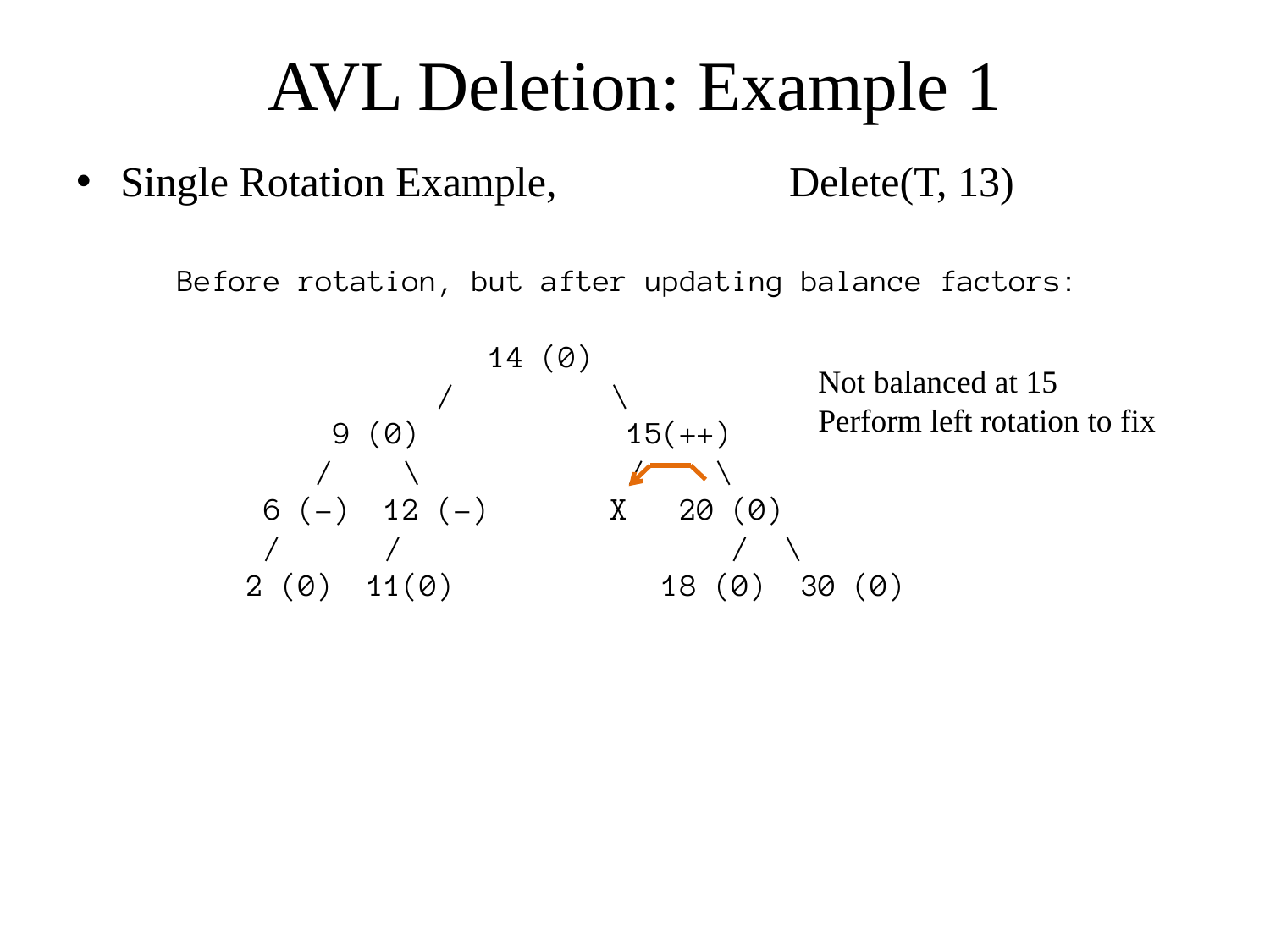

# AVL Deletion: Example 1
Single Rotation Example,                      Delete(T, 13)
Before rotation, but after updating balance factors:

                  14 (0)
               /         \
         9 (0)            15(++)
        /    \            /    \
     6 (-)  12 (-)       X   20 (0)
     /      /                   /  \
    2 (0)  11(0)            18 (0)  30 (0)
Not balanced at 15
Perform left rotation to fix